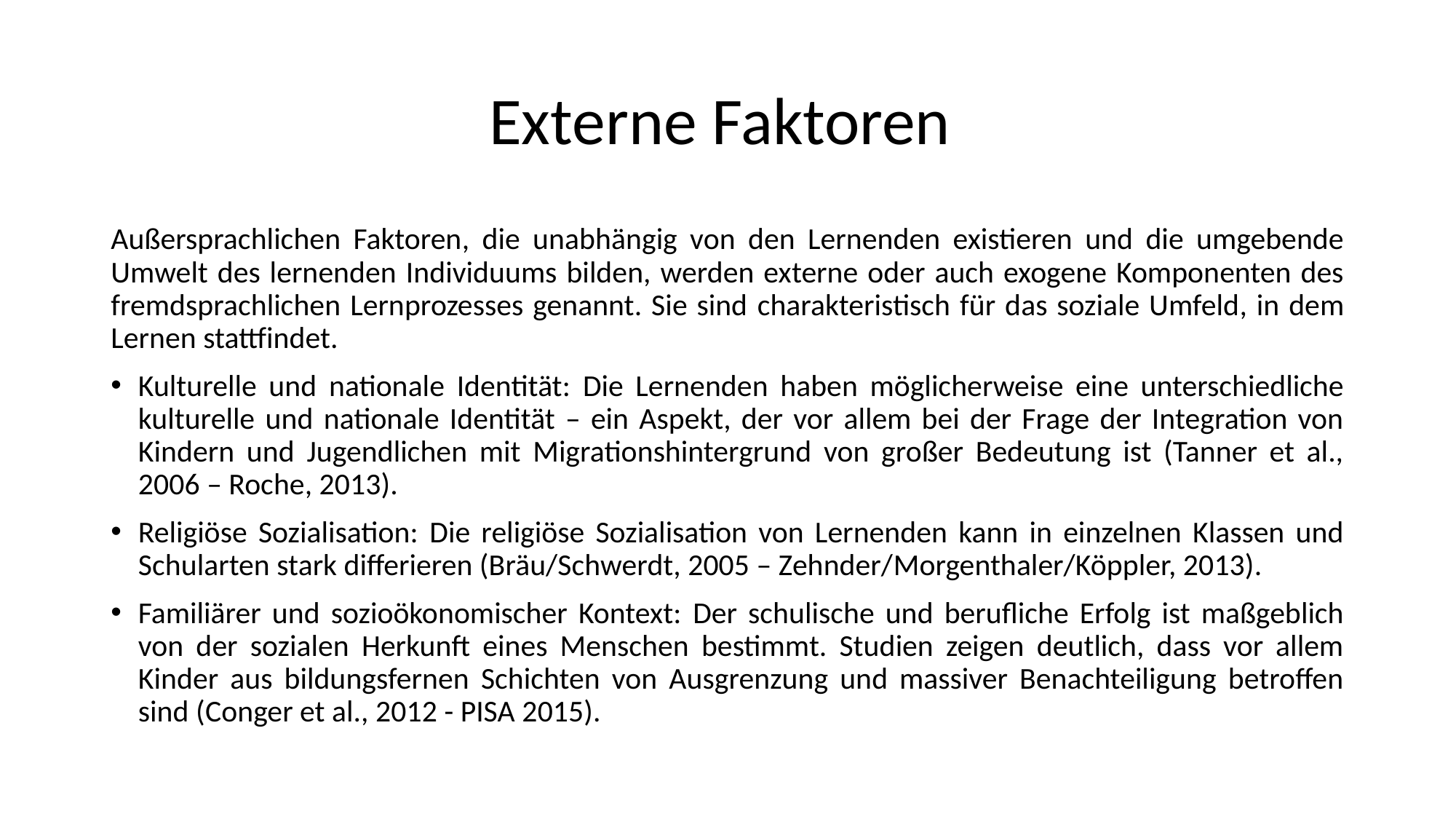

# Externe Faktoren
Außersprachlichen Faktoren, die unabhängig von den Lernenden existieren und die umgebende Umwelt des lernenden Individuums bilden, werden externe oder auch exogene Komponenten des fremdsprachlichen Lernprozesses genannt. Sie sind charakteristisch für das soziale Umfeld, in dem Lernen stattfindet.
Kulturelle und nationale Identität: Die Lernenden haben möglicherweise eine unterschiedliche kulturelle und nationale Identität – ein Aspekt, der vor allem bei der Frage der Integration von Kindern und Jugendlichen mit Migrationshintergrund von großer Bedeutung ist (Tanner et al., 2006 – Roche, 2013).
Religiöse Sozialisation: Die religiöse Sozialisation von Lernenden kann in einzelnen Klassen und Schularten stark differieren (Bräu/Schwerdt, 2005 – Zehnder/Morgenthaler/Köppler, 2013).
Familiärer und sozioökonomischer Kontext: Der schulische und berufliche Erfolg ist maßgeblich von der sozialen Herkunft eines Menschen bestimmt. Studien zeigen deutlich, dass vor allem Kinder aus bildungsfernen Schichten von Ausgrenzung und massiver Benachteiligung betroffen sind (Conger et al., 2012 - PISA 2015).